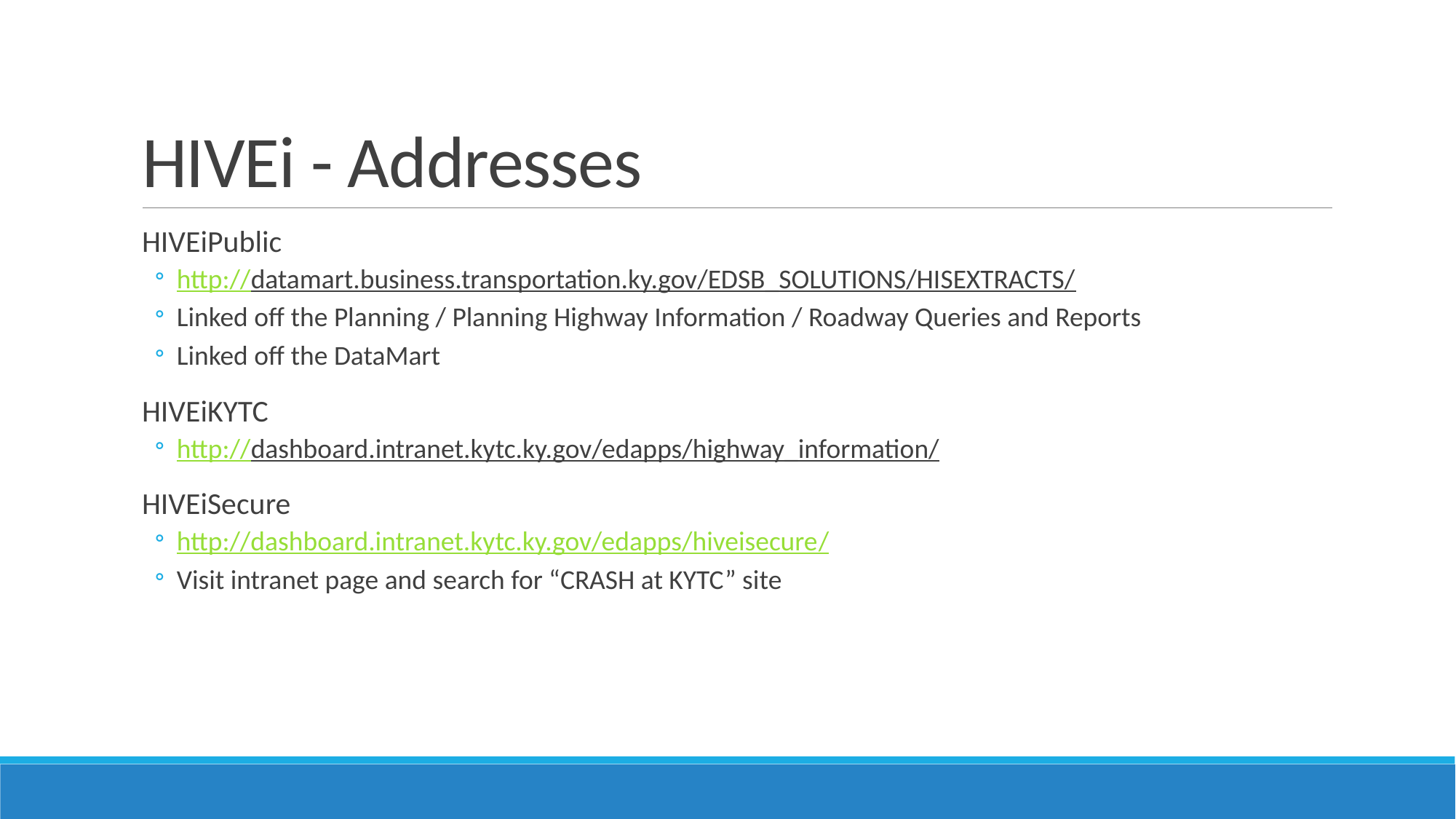

# HIVEi - Addresses
HIVEiPublic
http://datamart.business.transportation.ky.gov/EDSB_SOLUTIONS/HISEXTRACTS/
Linked off the Planning / Planning Highway Information / Roadway Queries and Reports
Linked off the DataMart
HIVEiKYTC
http://dashboard.intranet.kytc.ky.gov/edapps/highway_information/
HIVEiSecure
http://dashboard.intranet.kytc.ky.gov/edapps/hiveisecure/
Visit intranet page and search for “CRASH at KYTC” site